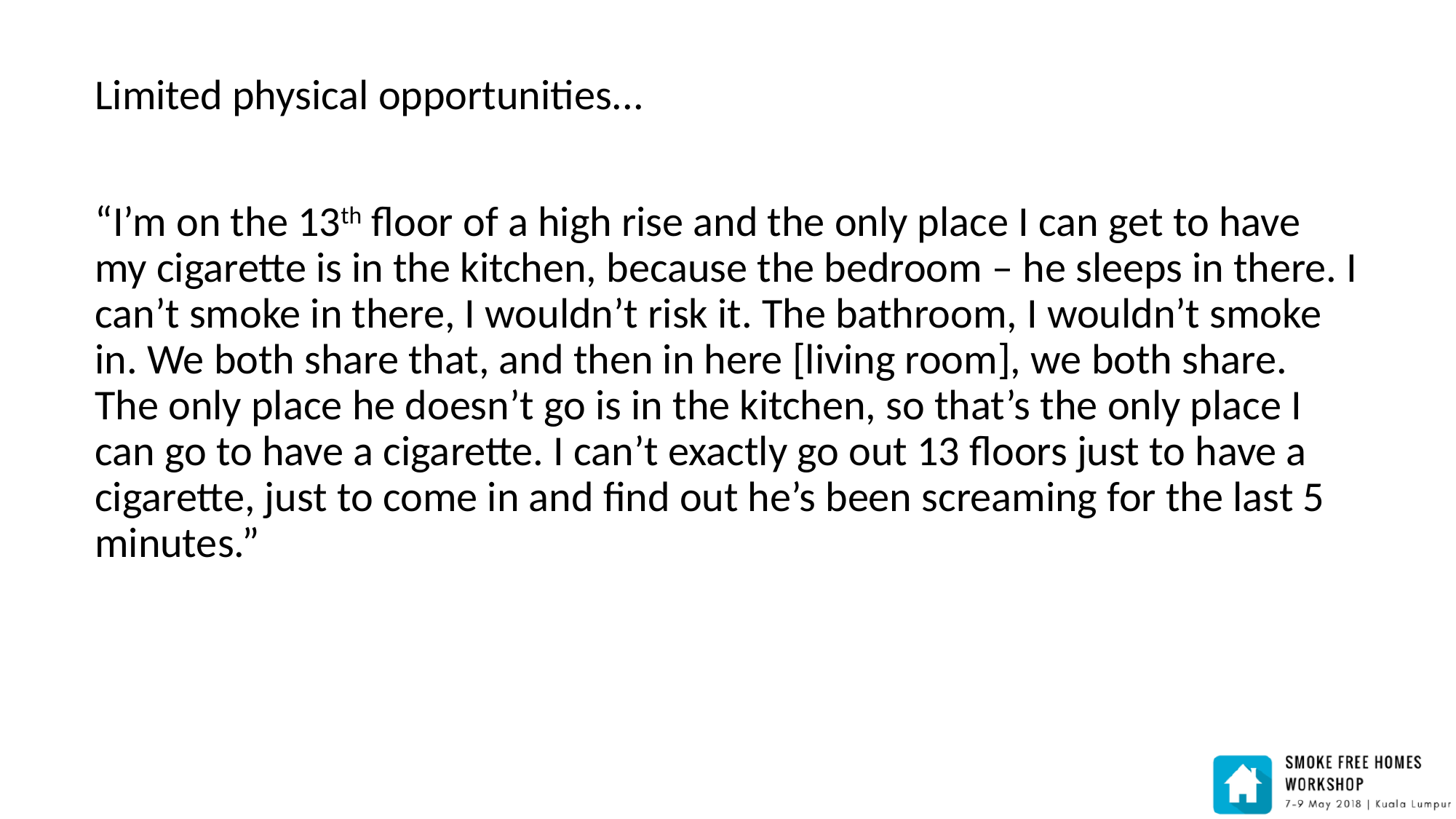

# Limited physical opportunities...
“I’m on the 13th floor of a high rise and the only place I can get to have my cigarette is in the kitchen, because the bedroom – he sleeps in there. I can’t smoke in there, I wouldn’t risk it. The bathroom, I wouldn’t smoke in. We both share that, and then in here [living room], we both share. The only place he doesn’t go is in the kitchen, so that’s the only place I can go to have a cigarette. I can’t exactly go out 13 floors just to have a cigarette, just to come in and find out he’s been screaming for the last 5 minutes.”